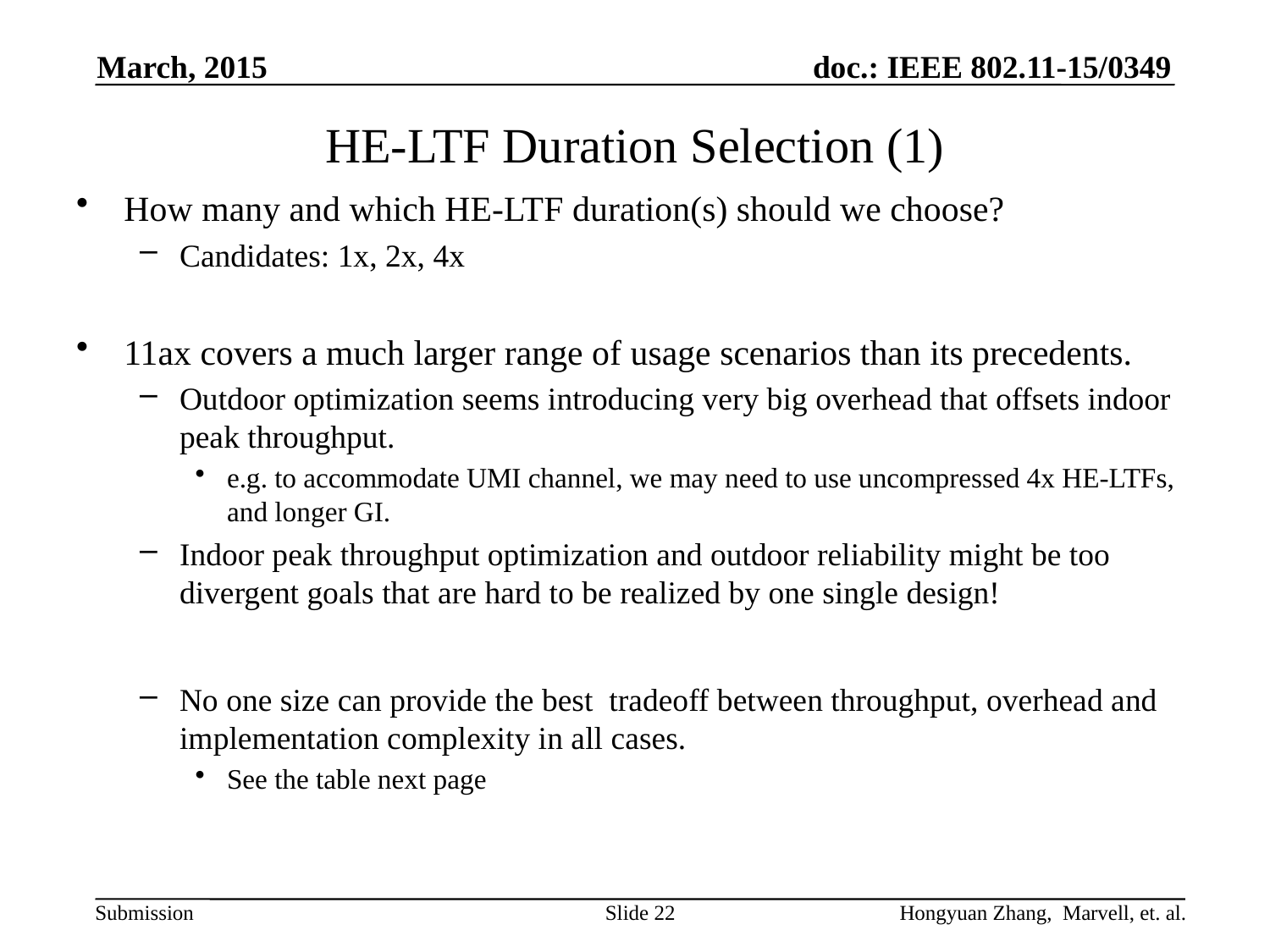

March, 2015
# HE-LTF Duration Selection (1)
How many and which HE-LTF duration(s) should we choose?
Candidates: 1x, 2x, 4x

11ax covers a much larger range of usage scenarios than its precedents.
Outdoor optimization seems introducing very big overhead that offsets indoor peak throughput.
e.g. to accommodate UMI channel, we may need to use uncompressed 4x HE-LTFs, and longer GI.
Indoor peak throughput optimization and outdoor reliability might be too divergent goals that are hard to be realized by one single design!

No one size can provide the best  tradeoff between throughput, overhead and implementation complexity in all cases.
See the table next page
Slide 22
Hongyuan Zhang,  Marvell, et. al.